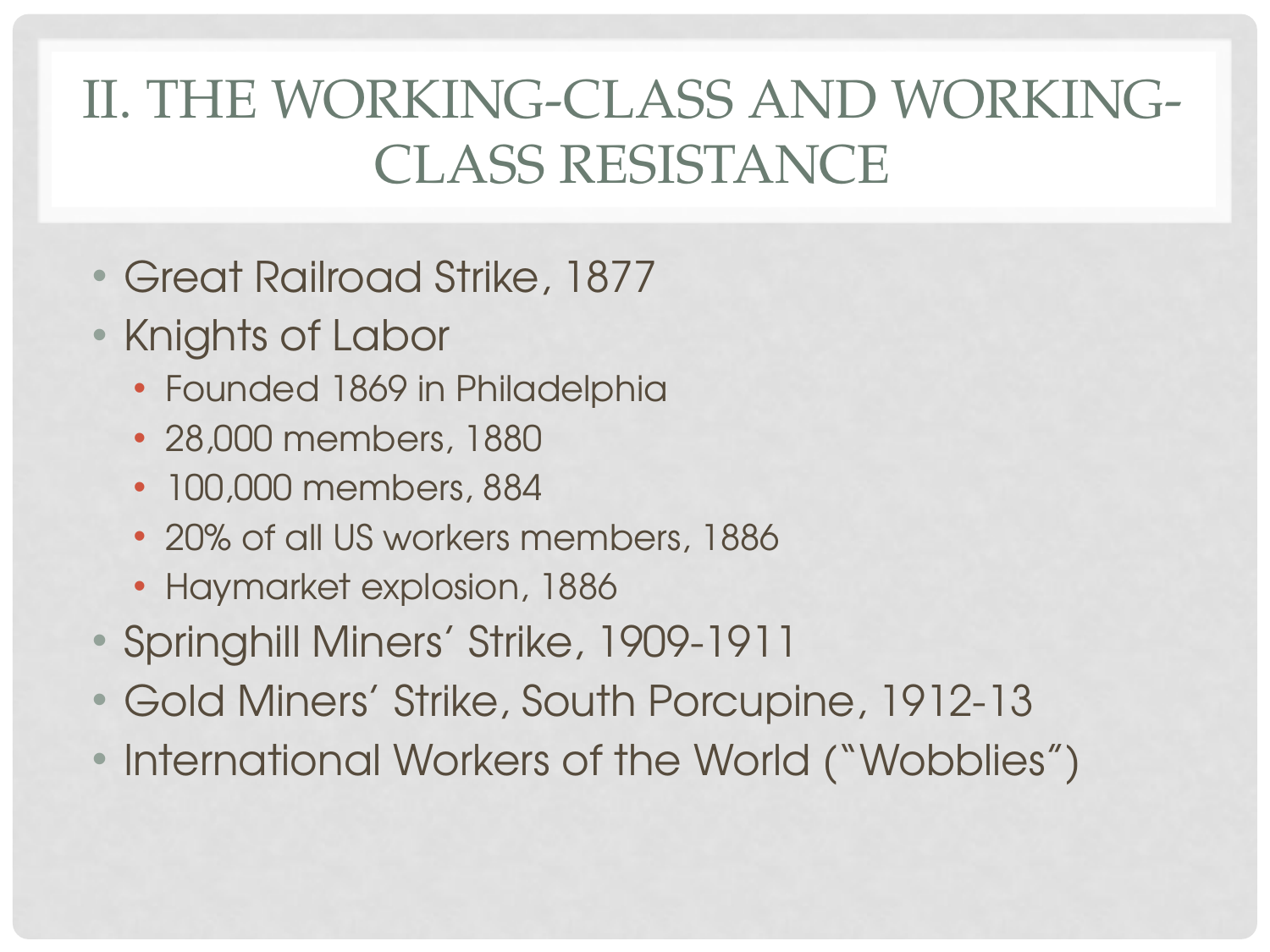

# II. The Working-Class and Working-Class Resistance
Great Railroad Strike, 1877
Knights of Labor
Founded 1869 in Philadelphia
28,000 members, 1880
100,000 members, 884
20% of all US workers members, 1886
Haymarket explosion, 1886
Springhill Miners’ Strike, 1909-1911
Gold Miners’ Strike, South Porcupine, 1912-13
International Workers of the World (“Wobblies”)